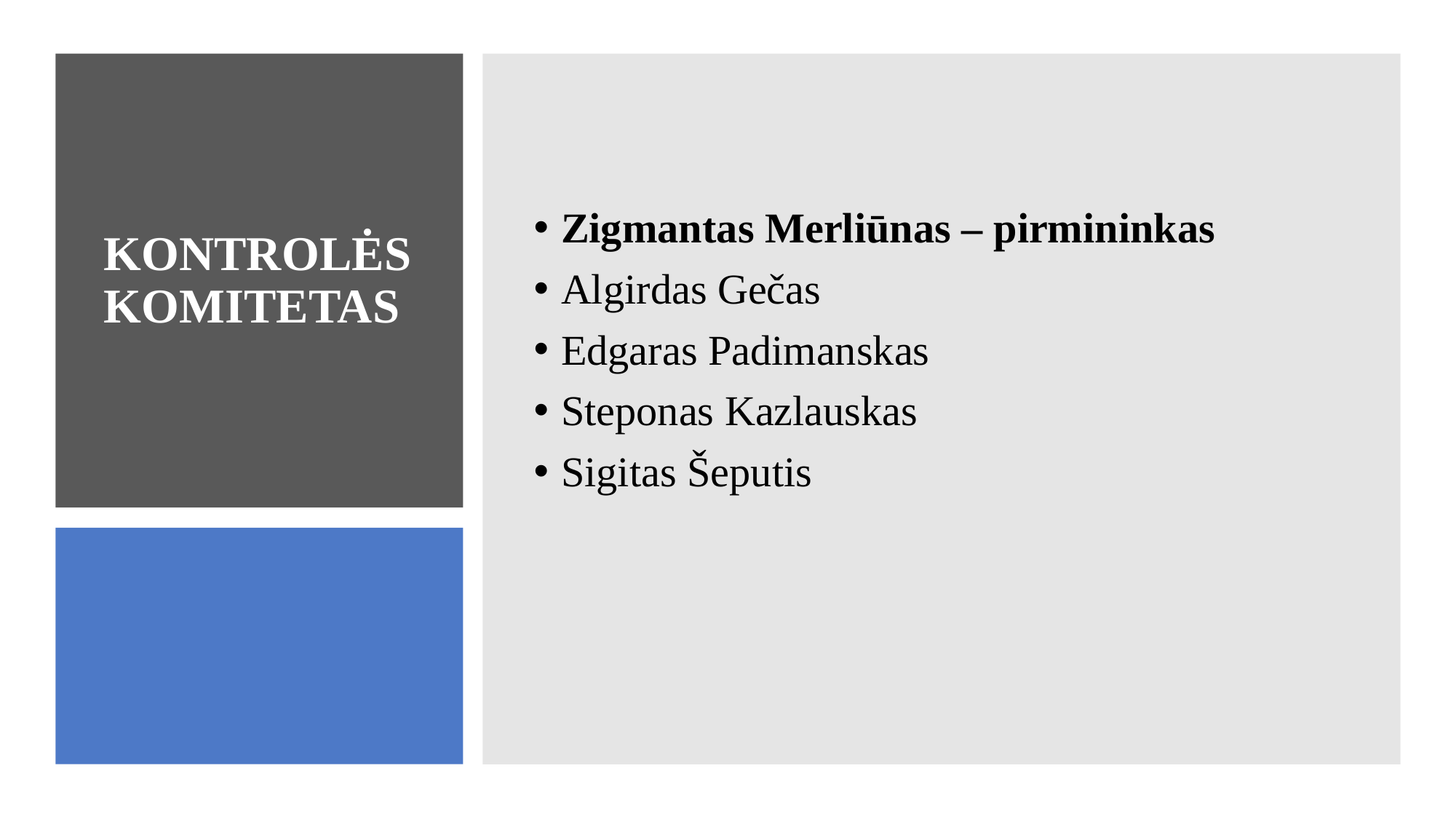

Zigmantas Merliūnas – pirmininkas
Algirdas Gečas
Edgaras Padimanskas
Steponas Kazlauskas
Sigitas Šeputis

# KONTROLĖS KOMITETAS